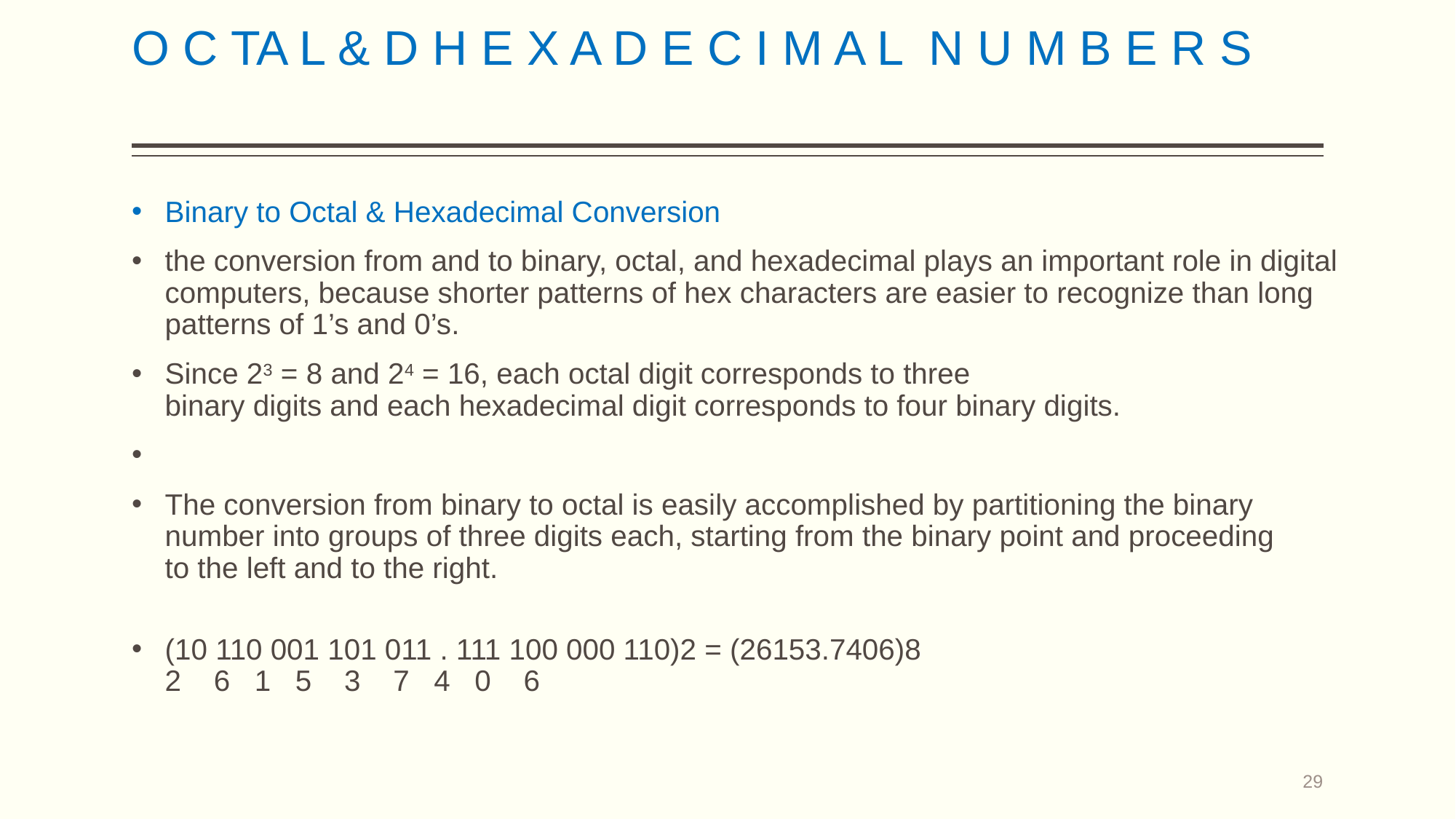

# O C TA L & D H E X A D E C I M A L  N U M B E R S
Binary to Octal & Hexadecimal Conversion
the conversion from and to binary, octal, and hexadecimal plays an important role in digital computers, because shorter patterns of hex characters are easier to recognize than long patterns of 1’s and 0’s.
Since 23 = 8 and 24 = 16, each octal digit corresponds to three
binary digits and each hexadecimal digit corresponds to four binary digits.

The conversion from binary to octal is easily accomplished by partitioning the binary
number into groups of three digits each, starting from the binary point and proceeding
to the left and to the right.
(10 110 001 101 011 . 111 100 000 110)2 = (26153.7406)8
2    6   1   5    3    7   4   0    6
29